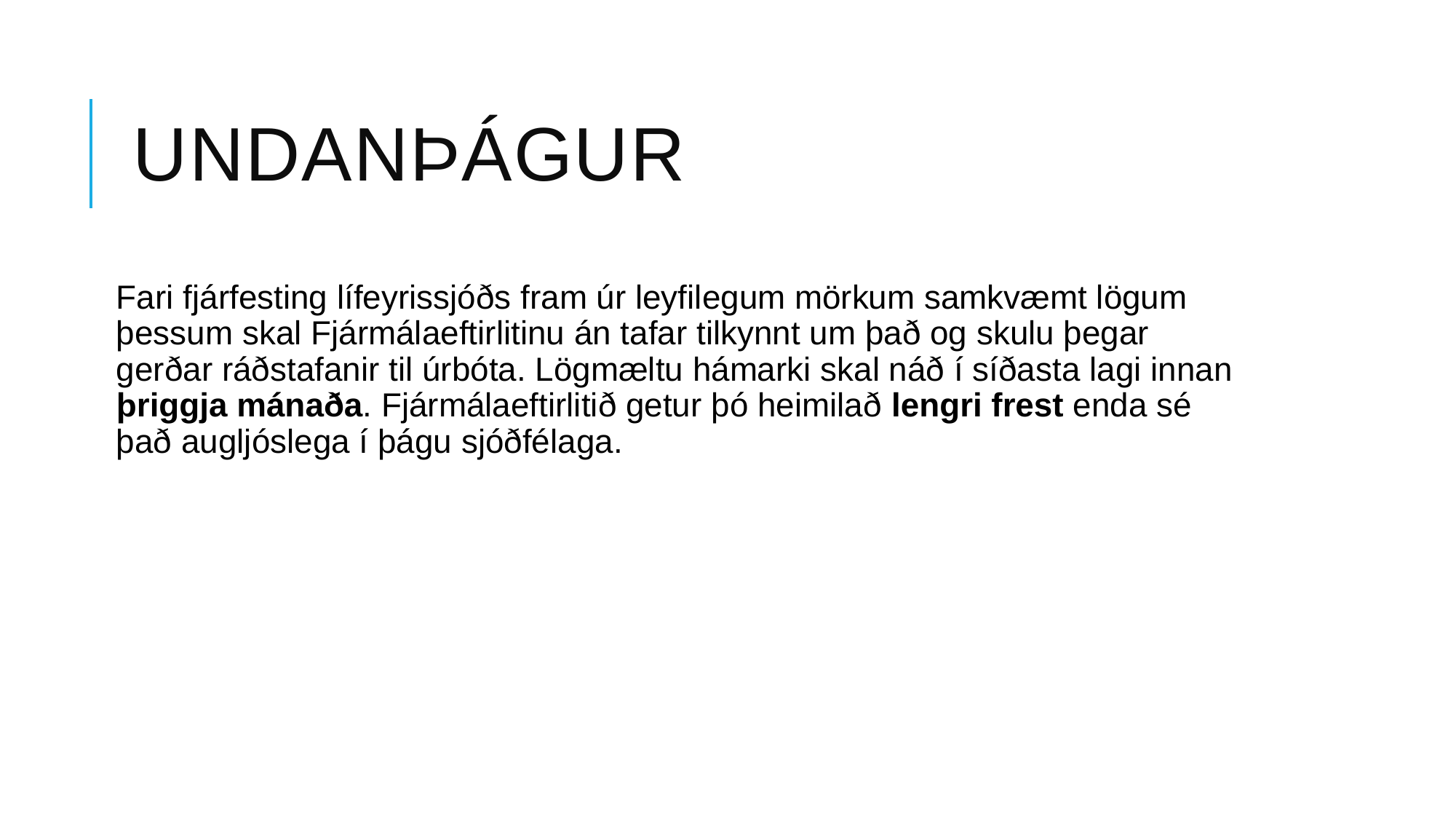

# Undanþágur
Fari fjárfesting lífeyrissjóðs fram úr leyfilegum mörkum samkvæmt lögum þessum skal Fjármálaeftirlitinu án tafar tilkynnt um það og skulu þegar gerðar ráðstafanir til úrbóta. Lögmæltu hámarki skal náð í síðasta lagi innan þriggja mánaða. Fjármálaeftirlitið getur þó heimilað lengri frest enda sé það augljóslega í þágu sjóðfélaga.